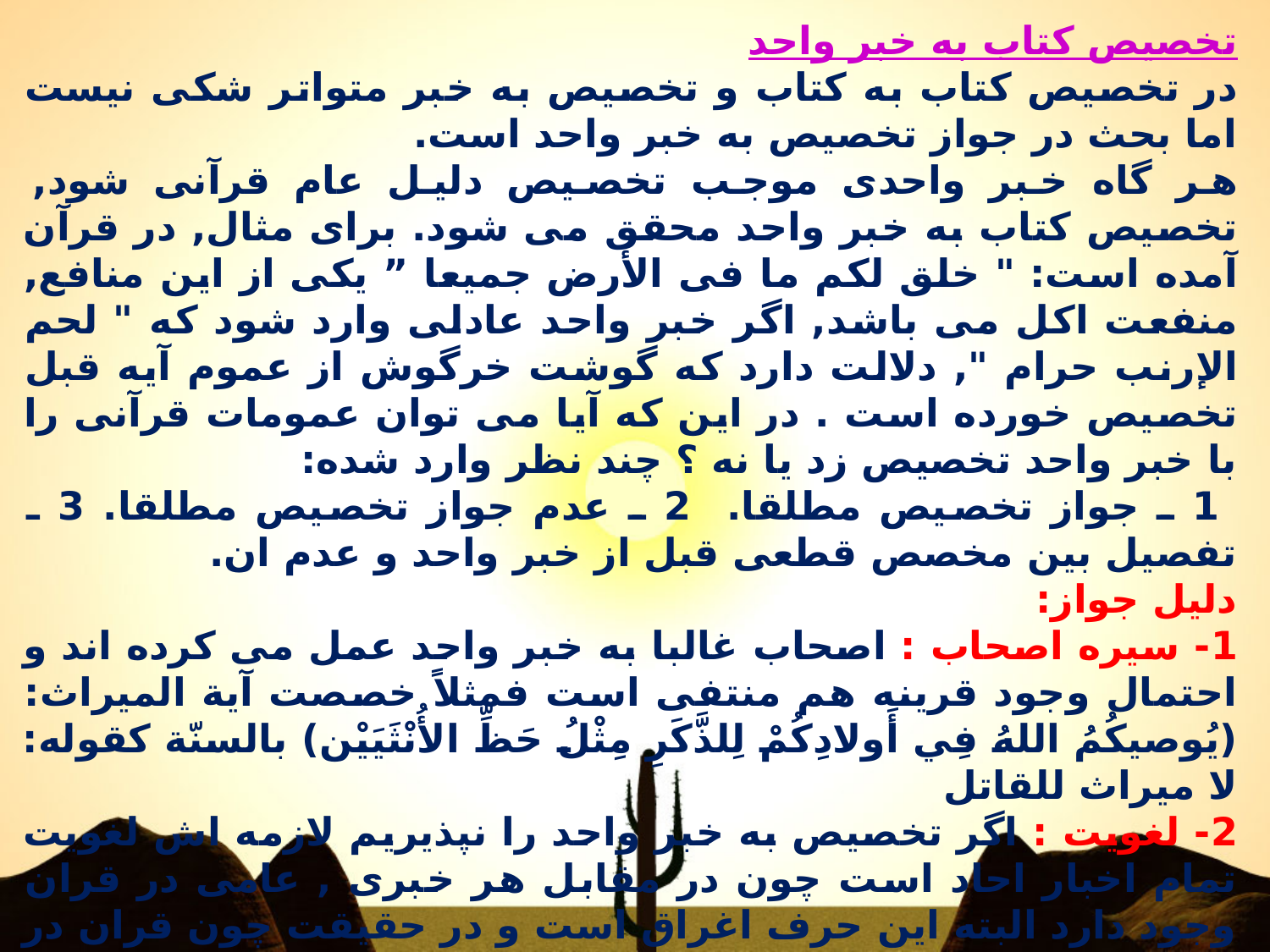

تخصيص کتاب به خبر واحد
در تخصیص کتاب به کتاب و تخصیص به خبر متواتر شکی نیست اما بحث در جواز تخصیص به خبر واحد است.
هر گاه خبر واحدى موجب تخصيص دليل عام قرآنى شود, تخصيص کتاب به خبر واحد محقق مى شود. براى مثال, در قرآن آمده است: " خلق لکم ما فى الأرض جميعا ” يکى از اين منافع, منفعت اکل مى باشد, اگر خبر واحد عادلى وارد شود که " لحم الإرنب حرام ", دلالت دارد که گوشت خرگوش از عموم آيه قبل تخصيص خورده است . در اين که آيا مى توان عمومات قرآنى را با خبر واحد تخصيص زد يا نه ؟ چند نظر وارد شده:
 1 ـ جواز تخصيص مطلقا.  2 ـ عدم جواز تخصيص مطلقا. 3 ـ تفصيل بین مخصص قطعی قبل از خبر واحد و عدم ان.
دلیل جواز:
1- سیره اصحاب : اصحاب غالبا به خبر واحد عمل می کرده اند و احتمال وجود قرینه هم منتفی است فمثلاً خصصت آية الميراث: (يُوصيکُمُ اللهُ فِي أَولادِکُمْ لِلذَّکَرِ مِثْلُ حَظِّ الأُنْثَيَيْن) بالسنّة کقوله: لا ميراث للقاتل
2- لغویت : اگر تخصیص به خبر واحد را نپذیریم لازمه اش لغویت تمام اخبار احاد است چون در مقابل هر خبری , عامی در قران وجود دارد البته این حرف اغراق است و در حقیقت چون قران در مقام اصل تشریع بوده است لذا روایاتی را که ما مخصص می دانیم در حقیقت مبین قرآن اند و تعارضی بین آنها نیست یعنی از اصل , خود آیات قران مضیقند و این اخبار فقط انها را روشن می کنند
نکته : اگر قائل به جواز تخصیص هم  شویم اما نمیتوان قائل به نسخ شد لأنّ الکتاب قطعي الثبوت و خبر الواحد ظنّي الصدور